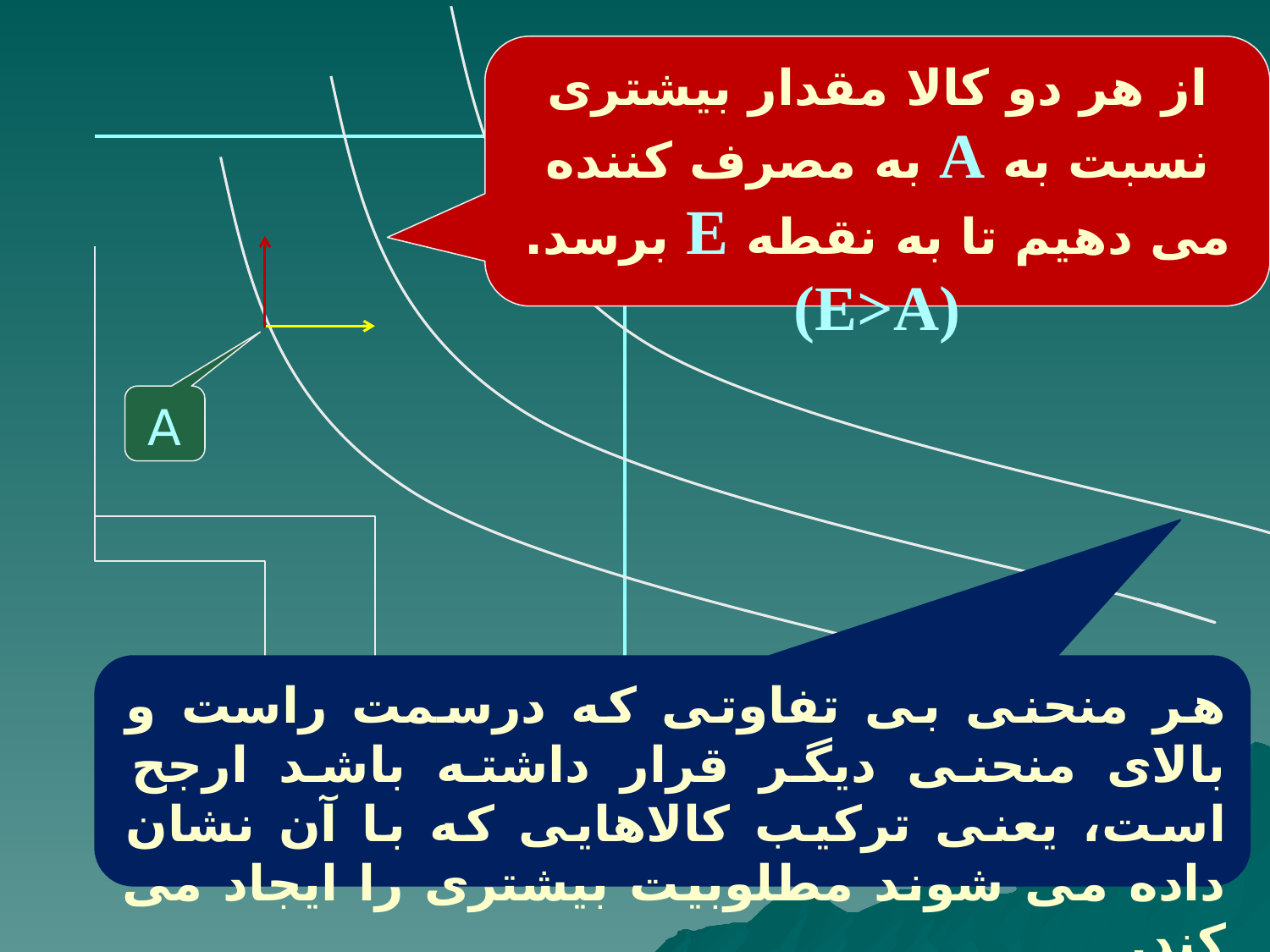

از هر دو کالا مقدار بیشتری نسبت به A به مصرف کننده می دهیم تا به نقطه E برسد. (E>A)

A
هر منحنی بی تفاوتی که درسمت راست و بالای منحنی دیگر قرار داشته باشد ارجح است، یعنی ترکیب کالاهایی که با آن نشان داده می شوند مطلوبیت بیشتری را ایجاد می کند.